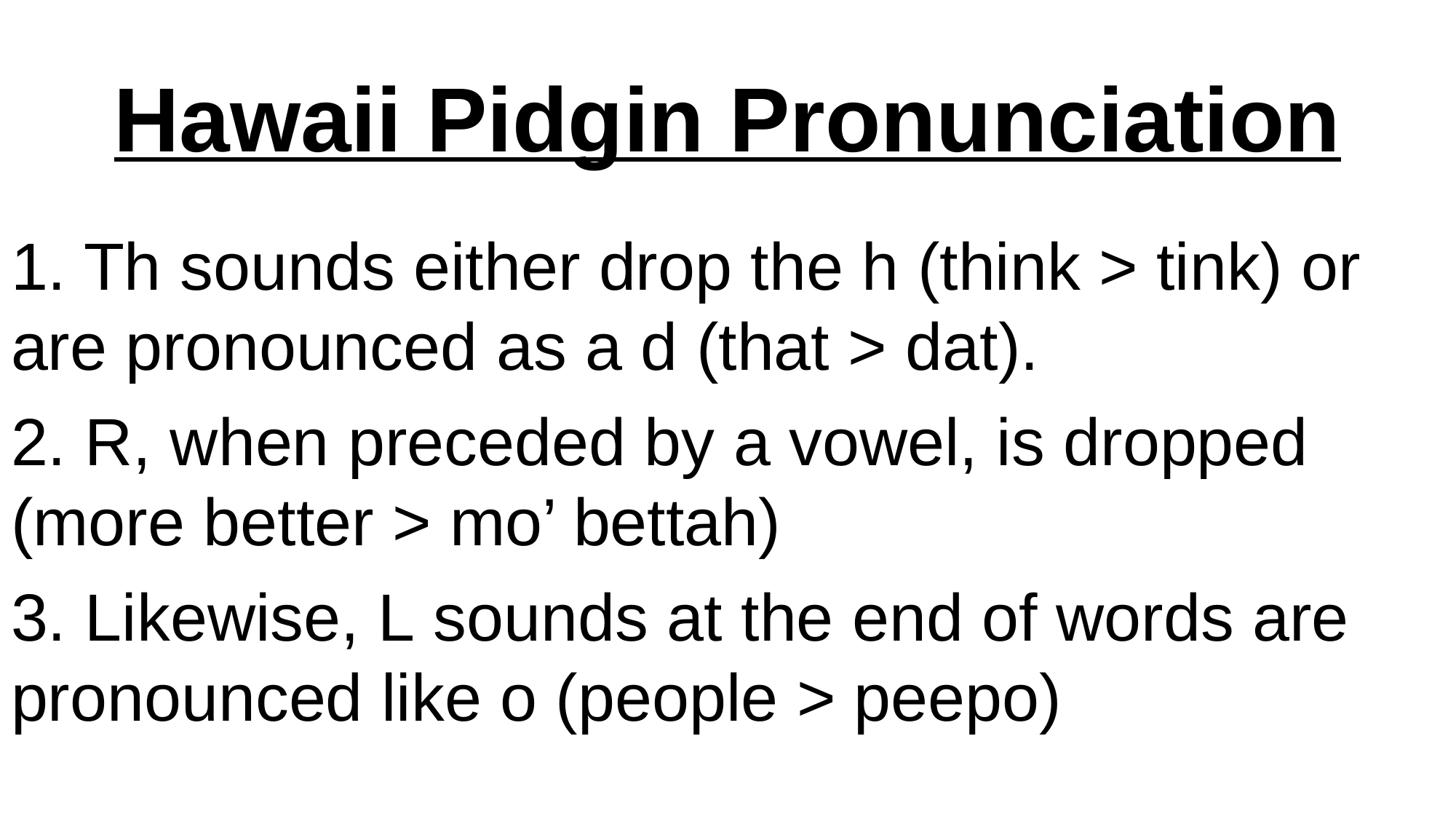

# Hawaii Pidgin Pronunciation
1. Th sounds either drop the h (think > tink) or are pronounced as a d (that > dat).
2. R, when preceded by a vowel, is dropped (more better > mo’ bettah)
3. Likewise, L sounds at the end of words are pronounced like o (people > peepo)